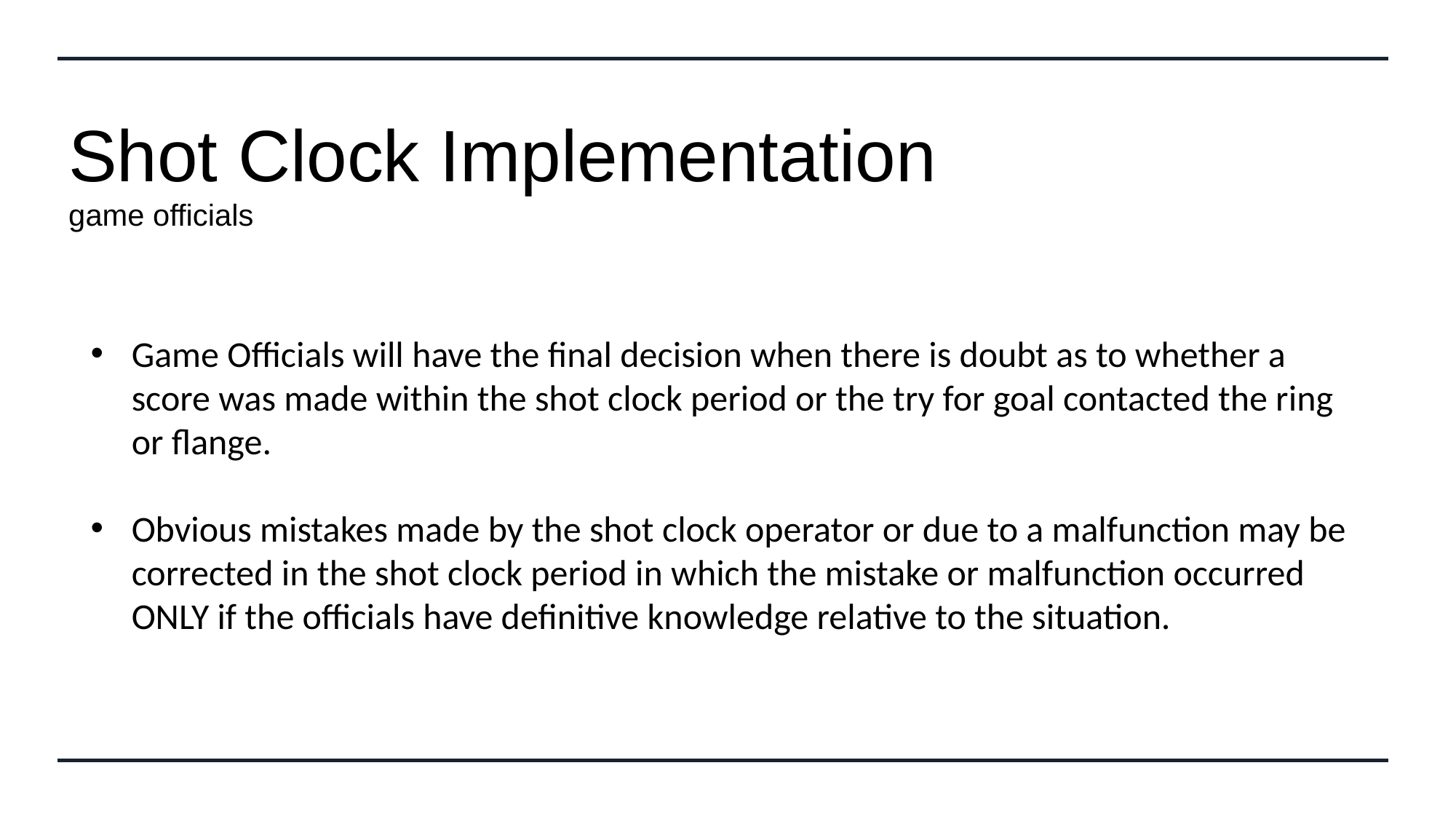

# Shot Clock Implementation game officials

Game Officials will have the final decision when there is doubt as to whether a score was made within the shot clock period or the try for goal contacted the ring or flange.

Obvious mistakes made by the shot clock operator or due to a malfunction may be corrected in the shot clock period in which the mistake or malfunction occurred ONLY if the officials have definitive knowledge relative to the situation.